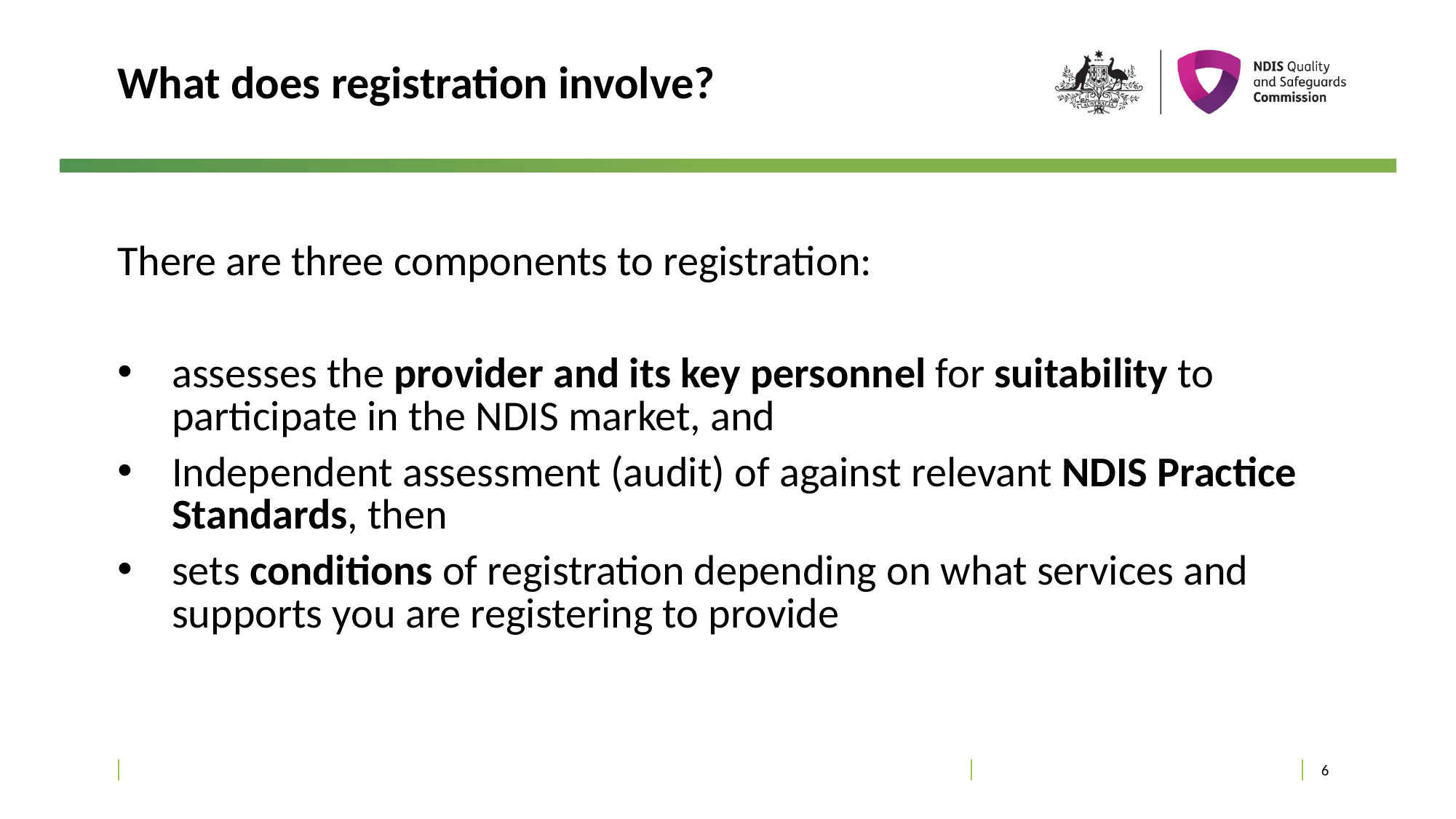

# What does registration involve?
There are three components to registration:

assesses the provider and its key personnel for suitability to participate in the NDIS market, and
Independent assessment (audit) of against relevant NDIS Practice Standards, then
sets conditions of registration depending on what services and supports you are registering to provide
6